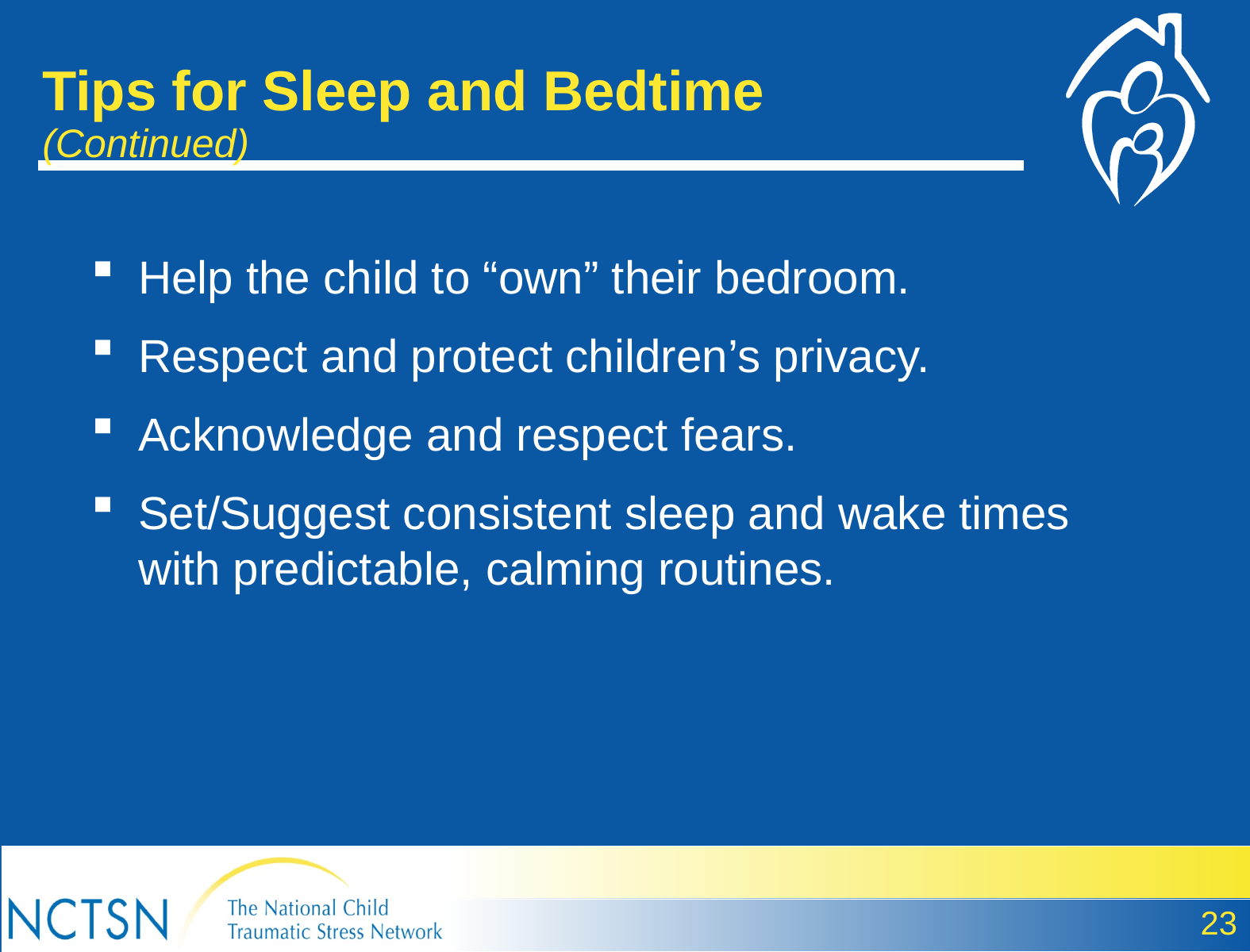

Tips for Sleep and Bedtime (Continued)
Help the child to “own” their bedroom.
Respect and protect children’s privacy.
Acknowledge and respect fears.
Set/Suggest consistent sleep and wake times with predictable, calming routines.

23